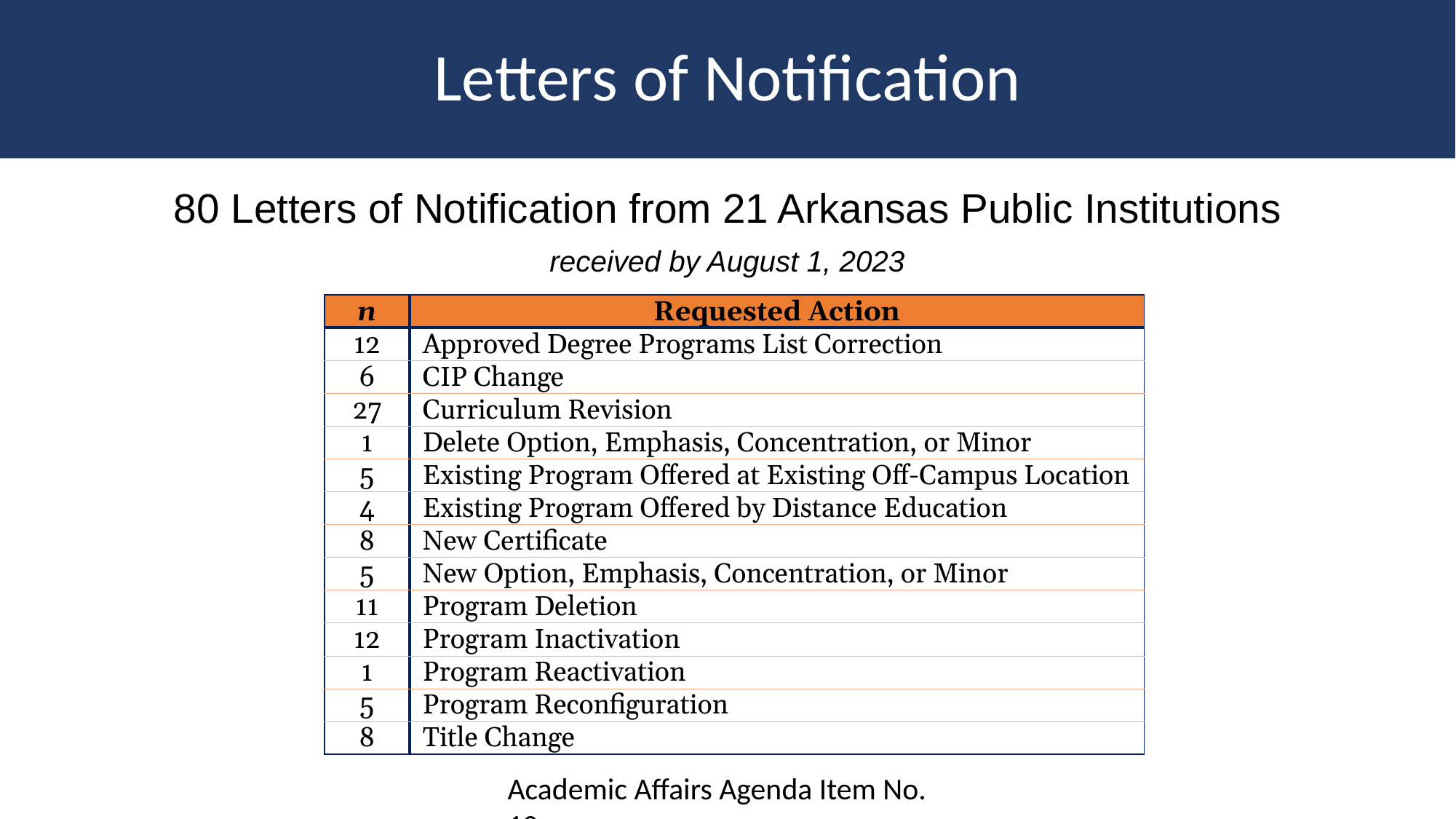

# Letters of Notification
80 Letters of Notification from 21 Arkansas Public Institutions
received by August 1, 2023
| n | Requested Action |
| --- | --- |
| 12 | Approved Degree Programs List Correction |
| 6 | CIP Change |
| 27 | Curriculum Revision |
| 1 | Delete Option, Emphasis, Concentration, or Minor |
| 5 | Existing Program Offered at Existing Off-Campus Location |
| 4 | Existing Program Offered by Distance Education |
| 8 | New Certificate |
| 5 | New Option, Emphasis, Concentration, or Minor |
| 11 | Program Deletion |
| 12 | Program Inactivation |
| 1 | Program Reactivation |
| 5 | Program Reconfiguration |
| 8 | Title Change |
Academic Affairs Agenda Item No. 10